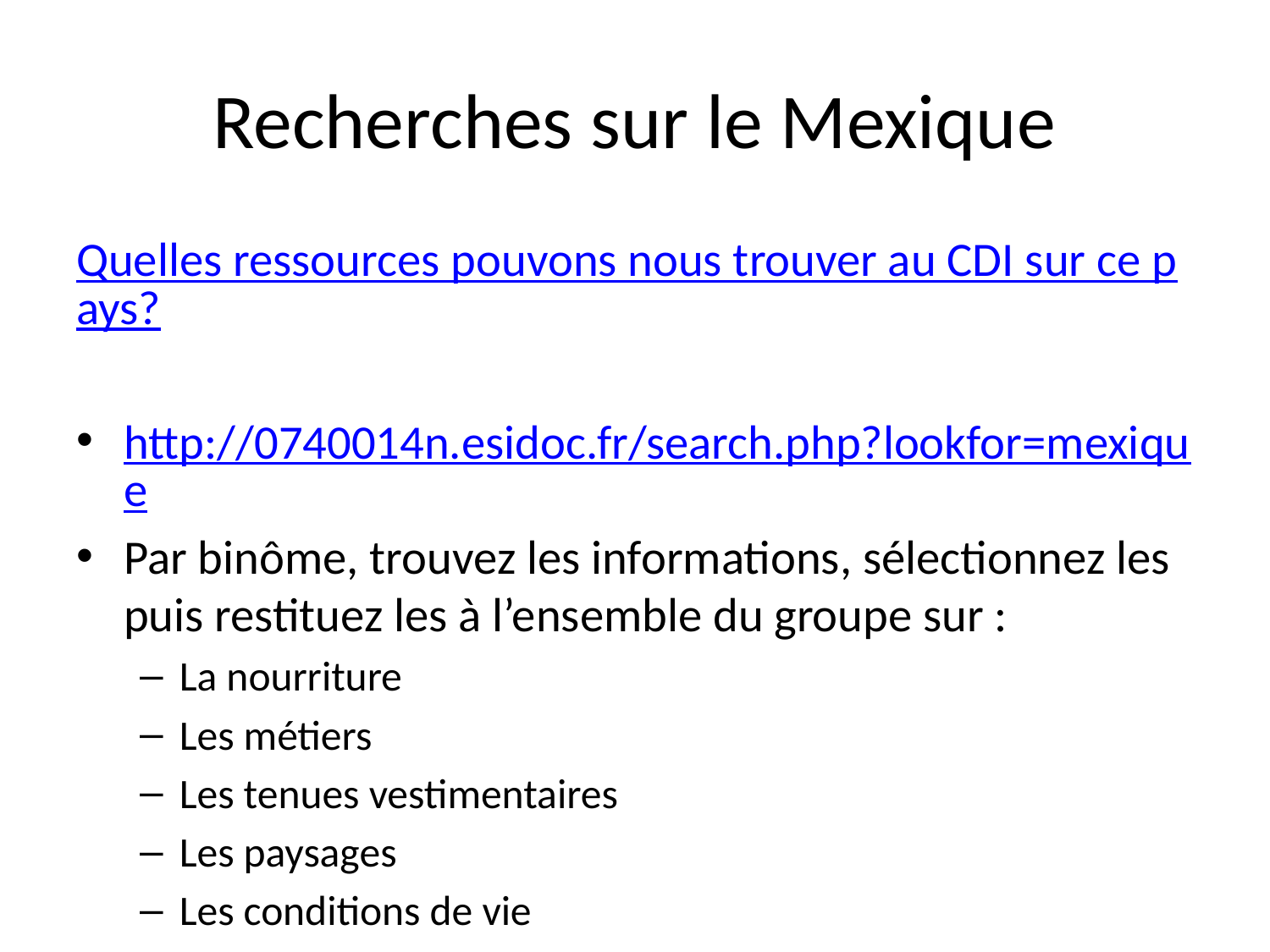

# Recherches sur le Mexique
Quelles ressources pouvons nous trouver au CDI sur ce pays?

http://0740014n.esidoc.fr/search.php?lookfor=mexique
Par binôme, trouvez les informations, sélectionnez les puis restituez les à l’ensemble du groupe sur :
La nourriture
Les métiers
Les tenues vestimentaires
Les paysages
Les conditions de vie